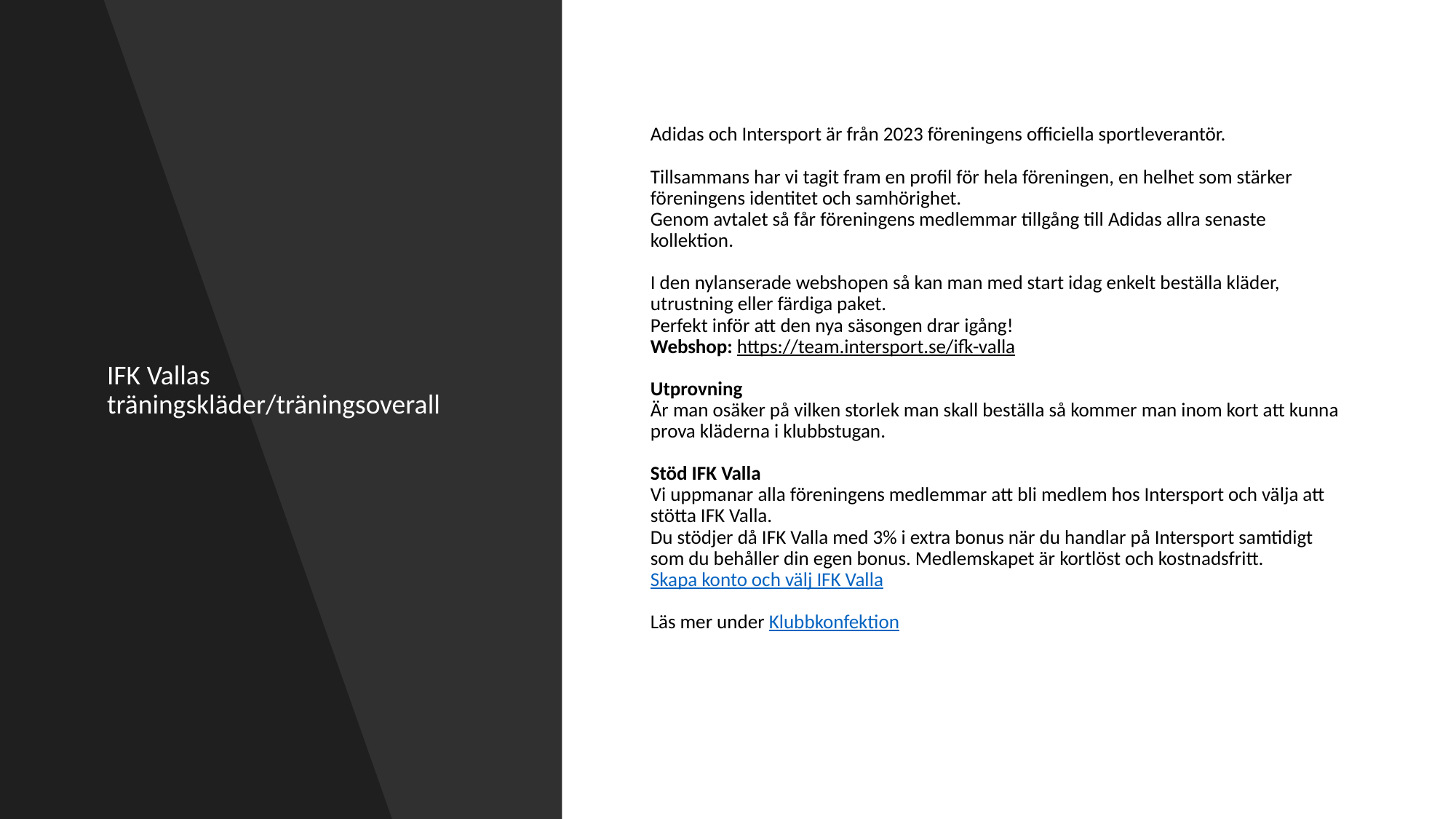

# IFK Vallas träningskläder/träningsoverall
Adidas och Intersport är från 2023 föreningens officiella sportleverantör.
Tillsammans har vi tagit fram en profil för hela föreningen, en helhet som stärker föreningens identitet och samhörighet.
Genom avtalet så får föreningens medlemmar tillgång till Adidas allra senaste kollektion.
I den nylanserade webshopen så kan man med start idag enkelt beställa kläder, utrustning eller färdiga paket.
Perfekt inför att den nya säsongen drar igång!
Webshop: https://team.intersport.se/ifk-valla
Utprovning
Är man osäker på vilken storlek man skall beställa så kommer man inom kort att kunna prova kläderna i klubbstugan.
Stöd IFK Valla
Vi uppmanar alla föreningens medlemmar att bli medlem hos Intersport och välja att stötta IFK Valla.
Du stödjer då IFK Valla med 3% i extra bonus när du handlar på Intersport samtidigt som du behåller din egen bonus. Medlemskapet är kortlöst och kostnadsfritt.
Skapa konto och välj IFK Valla
Läs mer under Klubbkonfektion